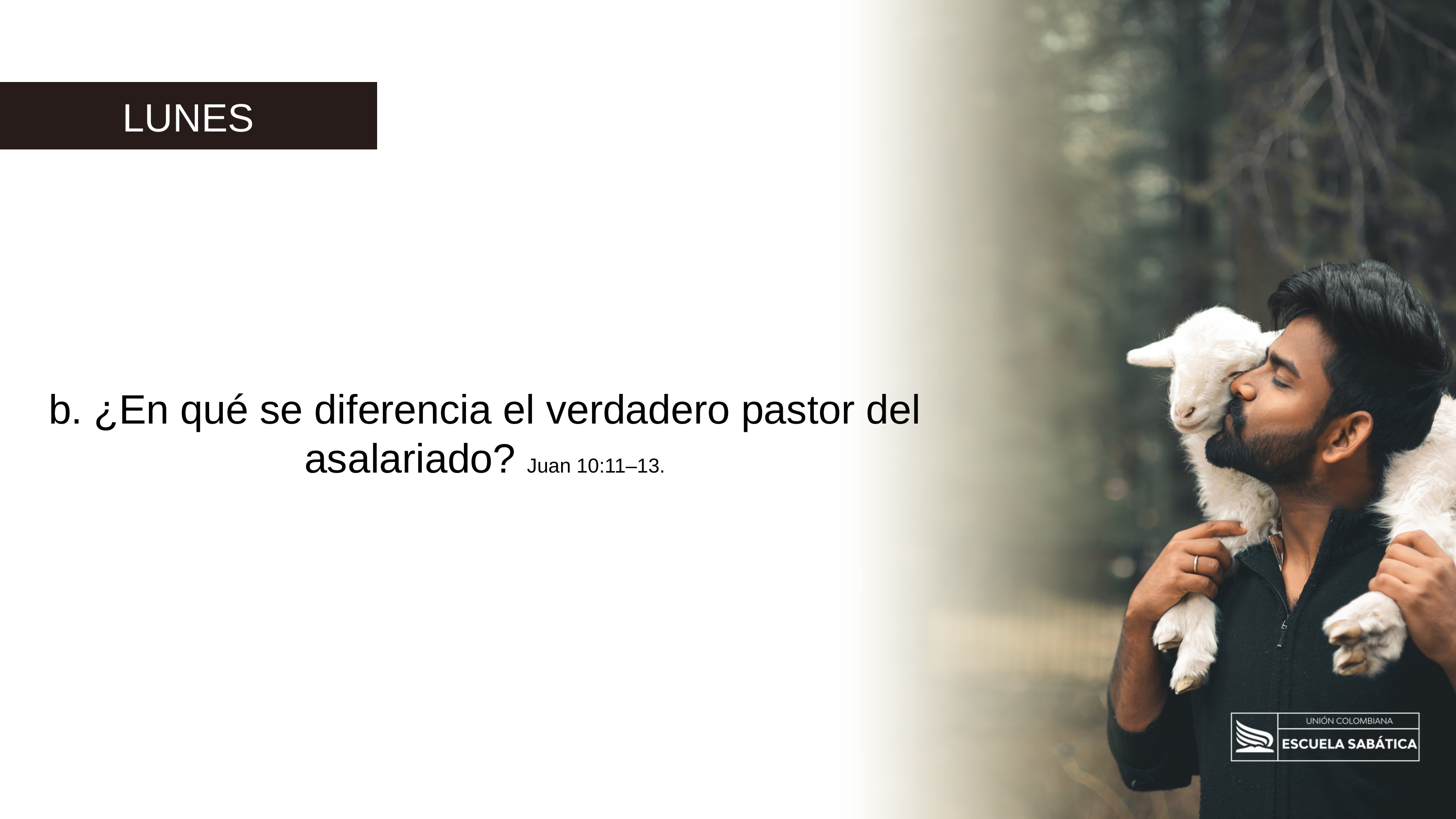

LUNES
b. ¿En qué se diferencia el verdadero pastor del asalariado? Juan 10:11–13.